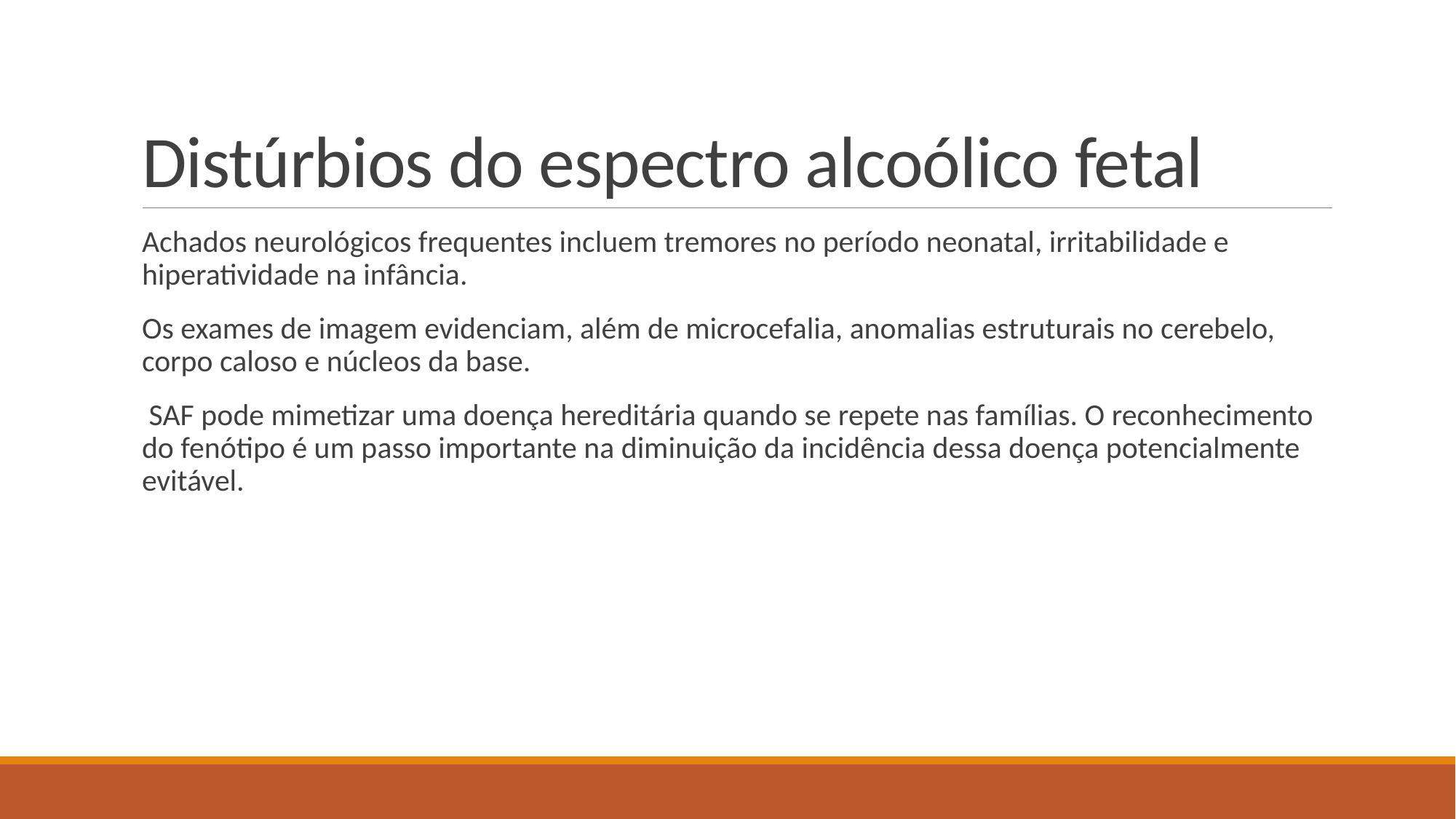

# Distúrbios do espectro alcoólico fetal
Achados neurológicos frequentes incluem tremores no período neonatal, irritabilidade e hiperatividade na infância.
Os exames de imagem evidenciam, além de microcefalia, anomalias estruturais no cerebelo, corpo caloso e núcleos da base.
 SAF pode mimetizar uma doença hereditária quando se repete nas famílias. O reconhecimento do fenótipo é um passo importante na diminuição da incidência dessa doença potencialmente evitável.